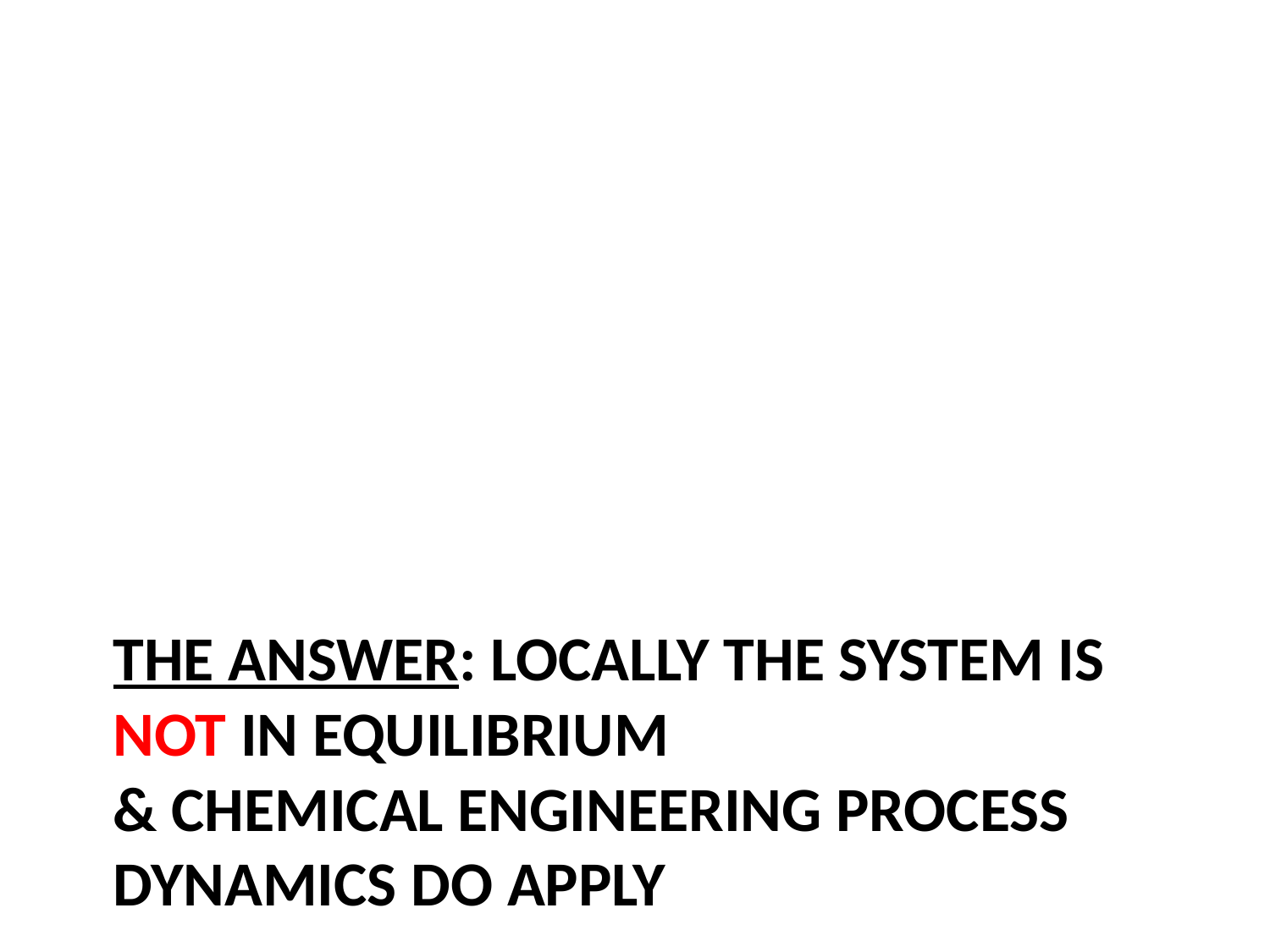

# The answer: Locally the system is NOT in equilibrium & chemical engineering process dynamics DO APPLY